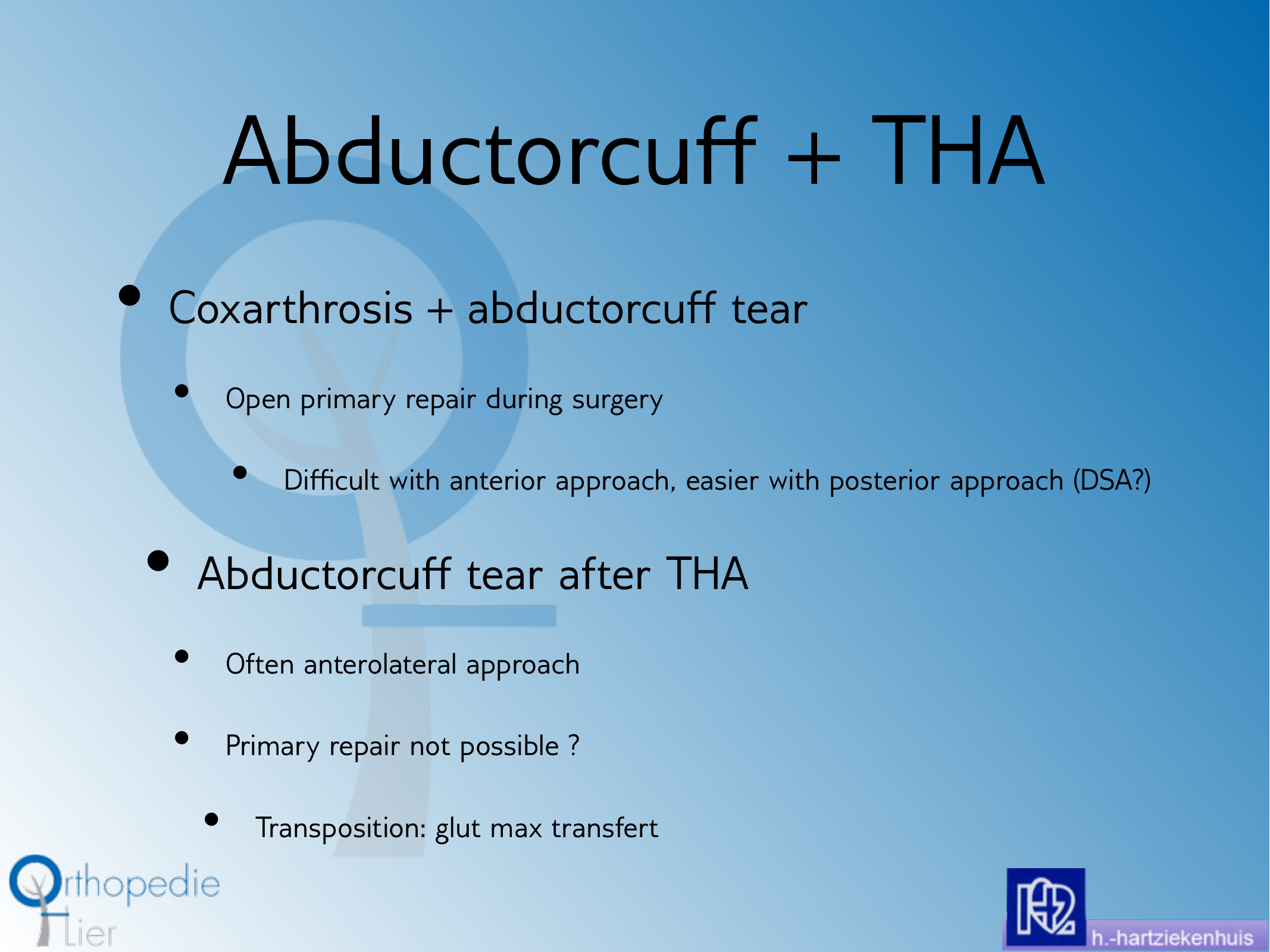

# Abductorcuff + THA
Coxarthrosis + abductorcuff tear
Open primary repair during surgery
Difficult with anterior approach, easier with posterior approach (DSA?)
Abductorcuff tear after THA
Often anterolateral approach
Primary repair not possible ?
Transposition: glut max transfert